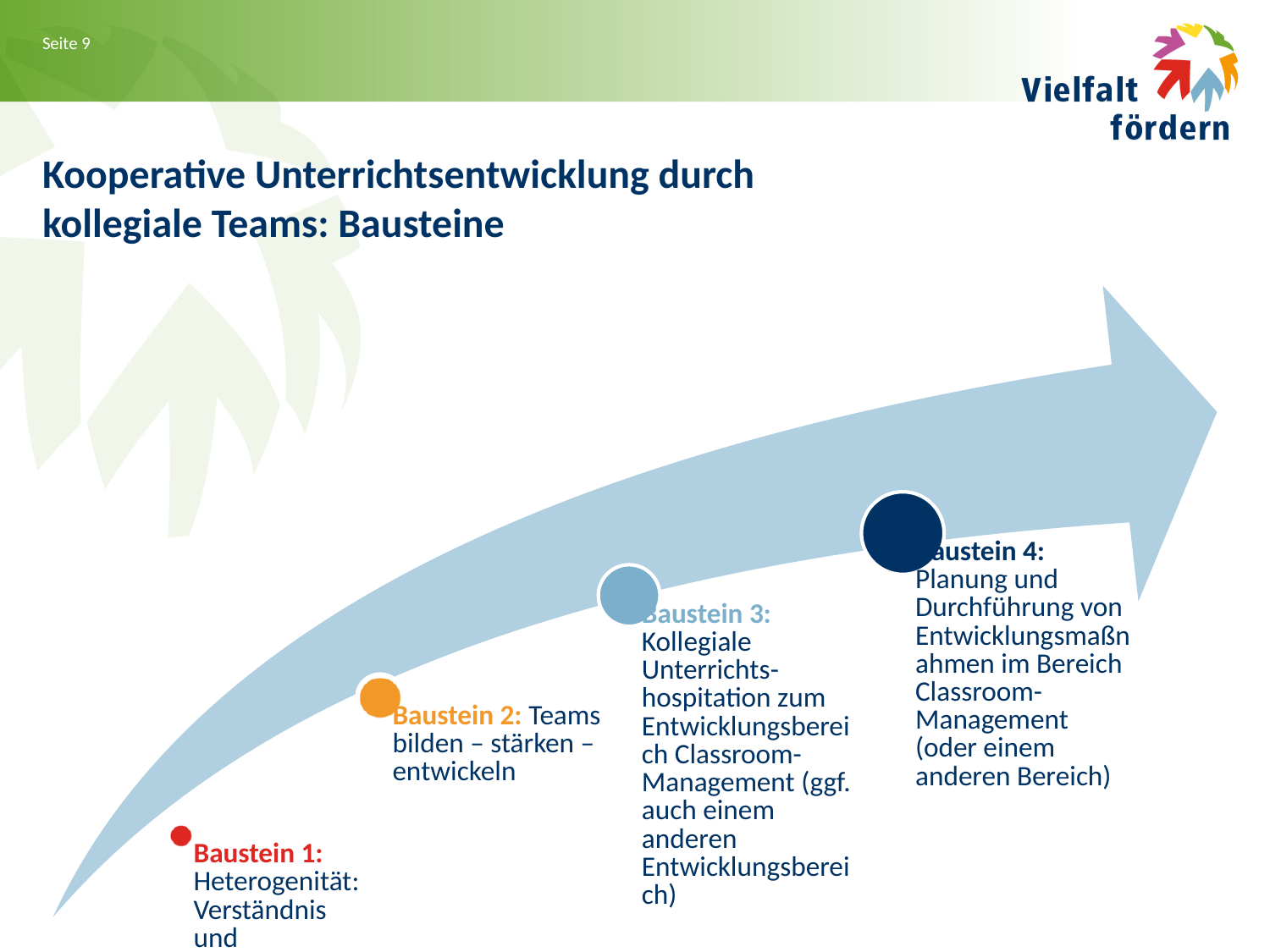

# Kooperative Unterrichtsentwicklung durch kollegiale Teams: Bausteine

Baustein 4: Planung und Durchführung von Entwicklungsmaßnahmen im Bereich Classroom-Management (oder einem anderen Bereich)
Baustein 3: Kollegiale Unterrichts-hospitation zum Entwicklungsbereich Classroom-Management (ggf. auch einem anderen Entwicklungsbereich)
Baustein 2: Teams bilden – stärken – entwickeln